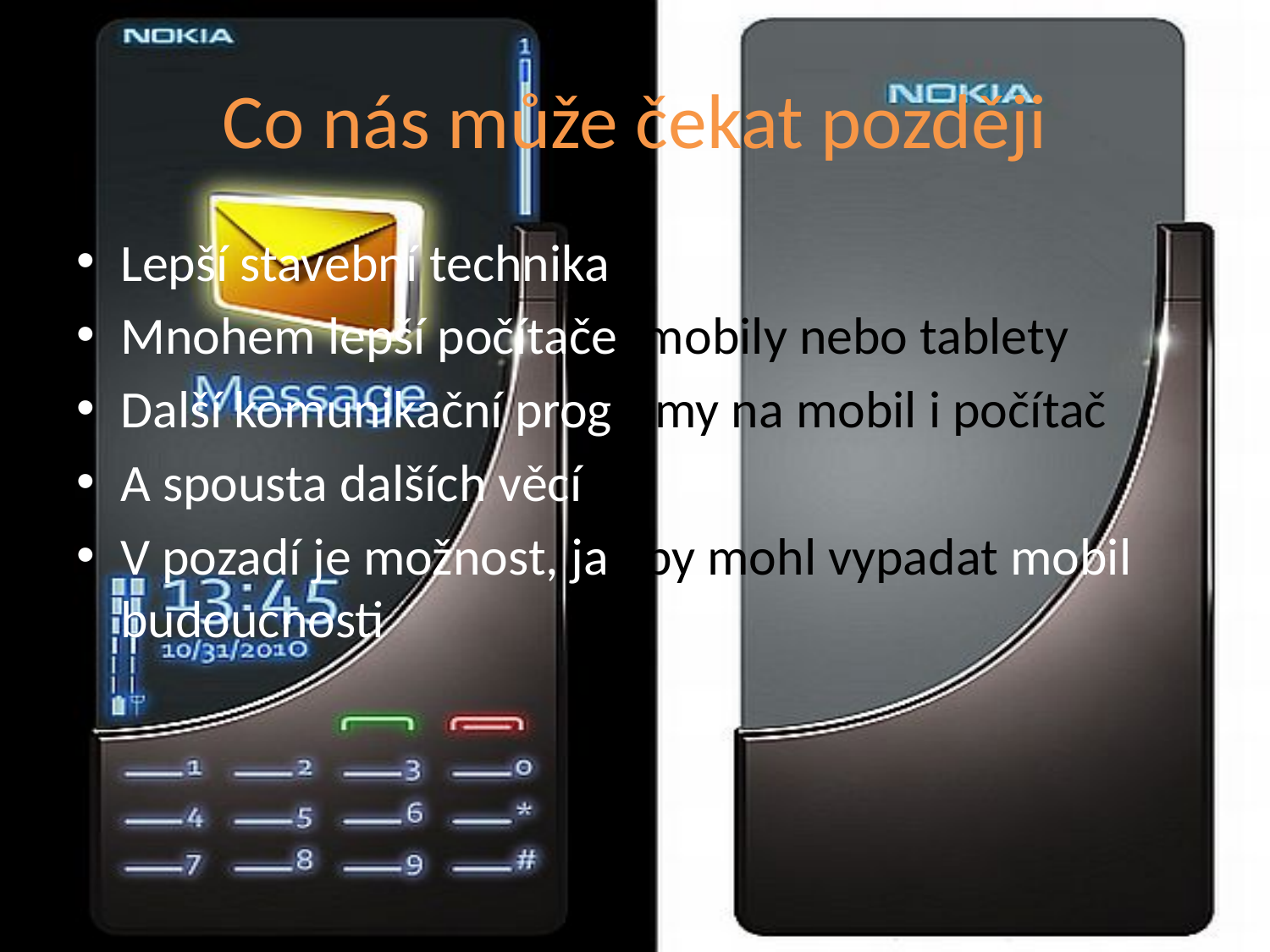

# Co nás může čekat později
Lepší stavební technika
Mnohem lepší počítače, mobily nebo tablety
Další komunikační programy na mobil i počítač
A spousta dalších věcí
V pozadí je možnost, jak by mohl vypadat mobil budoucnosti